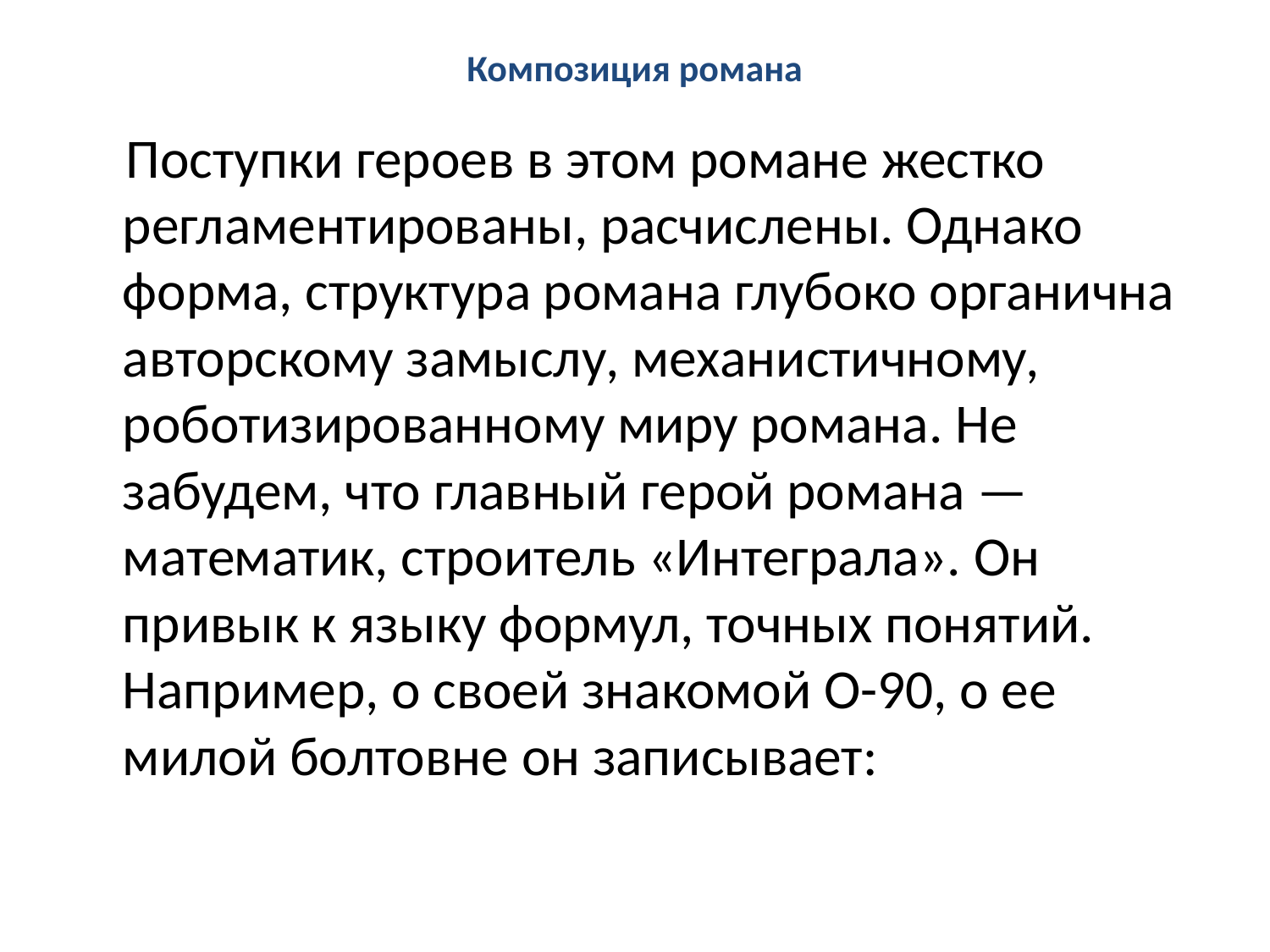

# Композиция романа
    Поступки героев в этом романе жестко регламентированы, расчислены. Однако форма, структура романа глубоко органична авторскому замыслу, механистичному, роботизированному миру романа. Не забудем, что главный герой романа — математик, строитель «Интеграла». Он привык к языку формул, точных понятий. Например, о своей знакомой О-90, о ее милой болтовне он записывает: